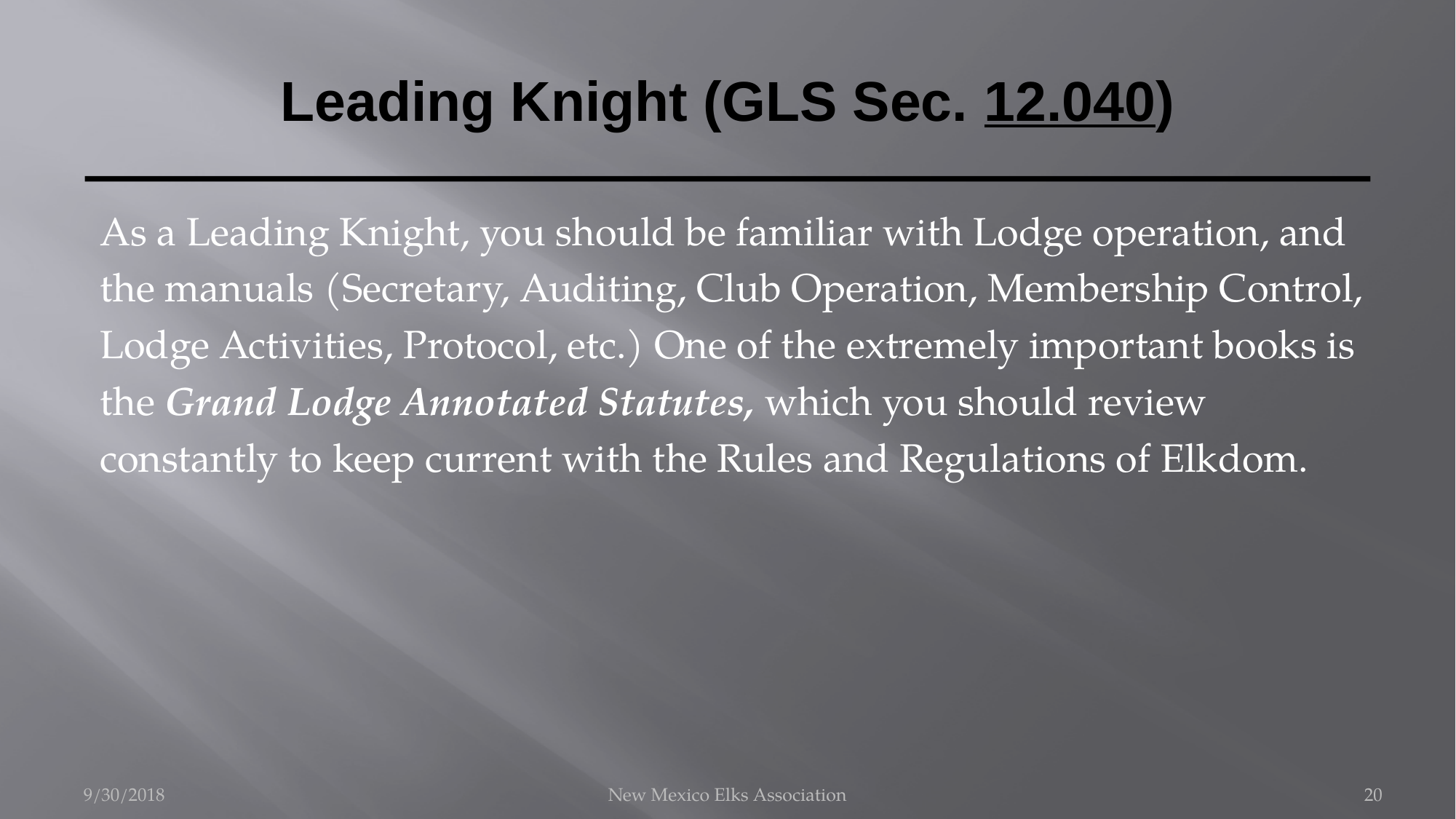

# Leading Knight (GLS Sec. 12.040)
As a Leading Knight, you should be familiar with Lodge operation, and the manuals (Secretary, Auditing, Club Operation, Membership Control, Lodge Activities, Protocol, etc.) One of the extremely important books is the Grand Lodge Annotated Statutes, which you should review constantly to keep current with the Rules and Regulations of Elkdom.

9/30/2018
New Mexico Elks Association
20